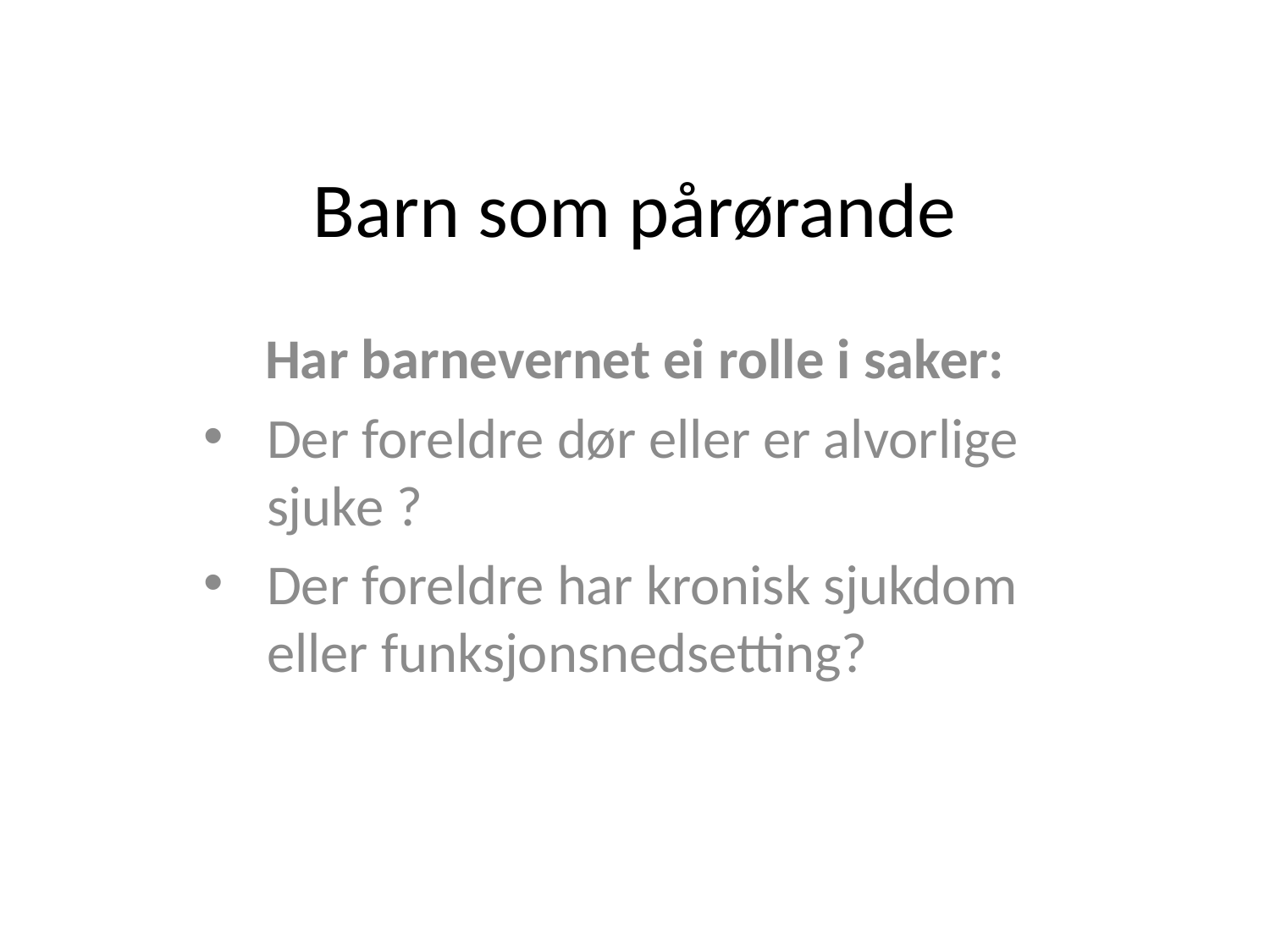

# Barn som pårørande
Har barnevernet ei rolle i saker:
Der foreldre dør eller er alvorlige sjuke ?
Der foreldre har kronisk sjukdom eller funksjonsnedsetting?